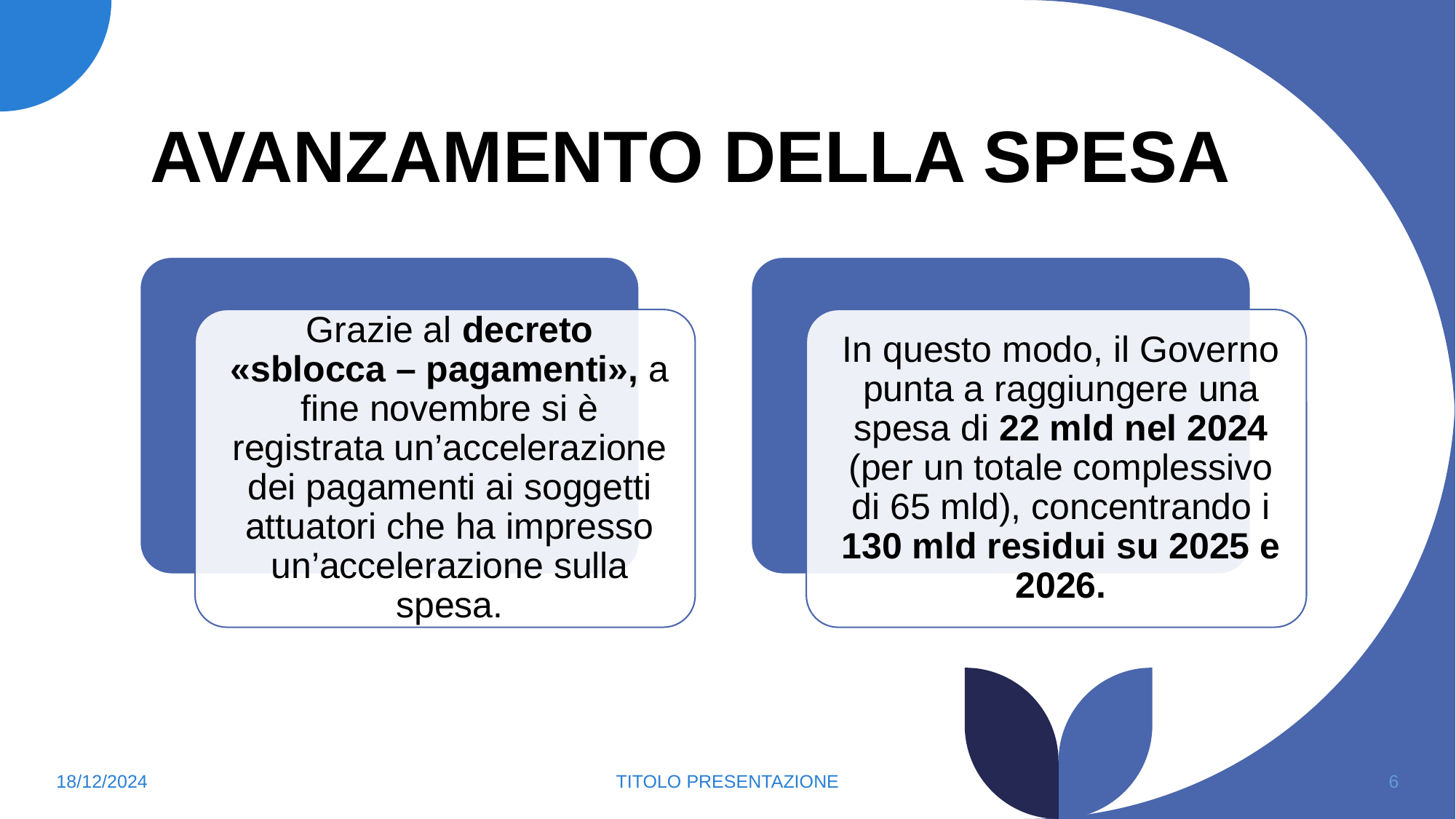

# AVANZAMENTO DELLA SPESA
Grazie al decreto «sblocca – pagamenti», a fine novembre si è registrata un’accelerazione dei pagamenti ai soggetti attuatori che ha impresso un’accelerazione sulla spesa.
In questo modo, il Governo punta a raggiungere una spesa di 22 mld nel 2024 (per un totale complessivo di 65 mld), concentrando i 130 mld residui su 2025 e 2026.
18/12/2024
TITOLO PRESENTAZIONE
6